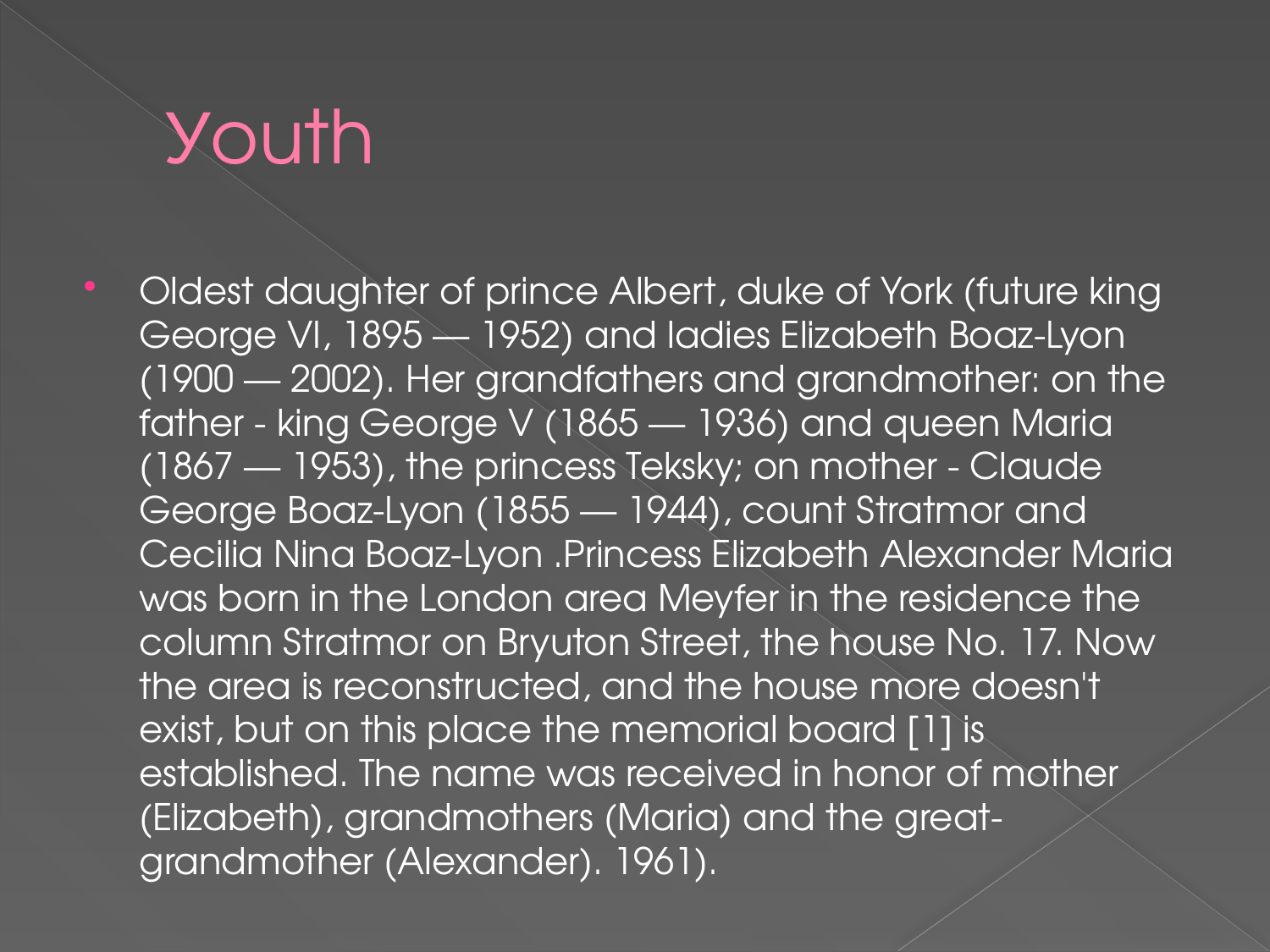

# Уouth
Oldest daughter of prince Albert, duke of York (future king George VI, 1895 — 1952) and ladies Elizabeth Boaz-Lyon (1900 — 2002). Her grandfathers and grandmother: on the father - king George V (1865 — 1936) and queen Maria (1867 — 1953), the princess Teksky; on mother - Claude George Boaz-Lyon (1855 — 1944), count Stratmor and Cecilia Nina Boaz-Lyon .Princess Elizabeth Alexander Maria was born in the London area Meyfer in the residence the column Stratmor on Bryuton Street, the house No. 17. Now the area is reconstructed, and the house more doesn't exist, but on this place the memorial board [1] is established. The name was received in honor of mother (Elizabeth), grandmothers (Maria) and the great-grandmother (Alexander). 1961).